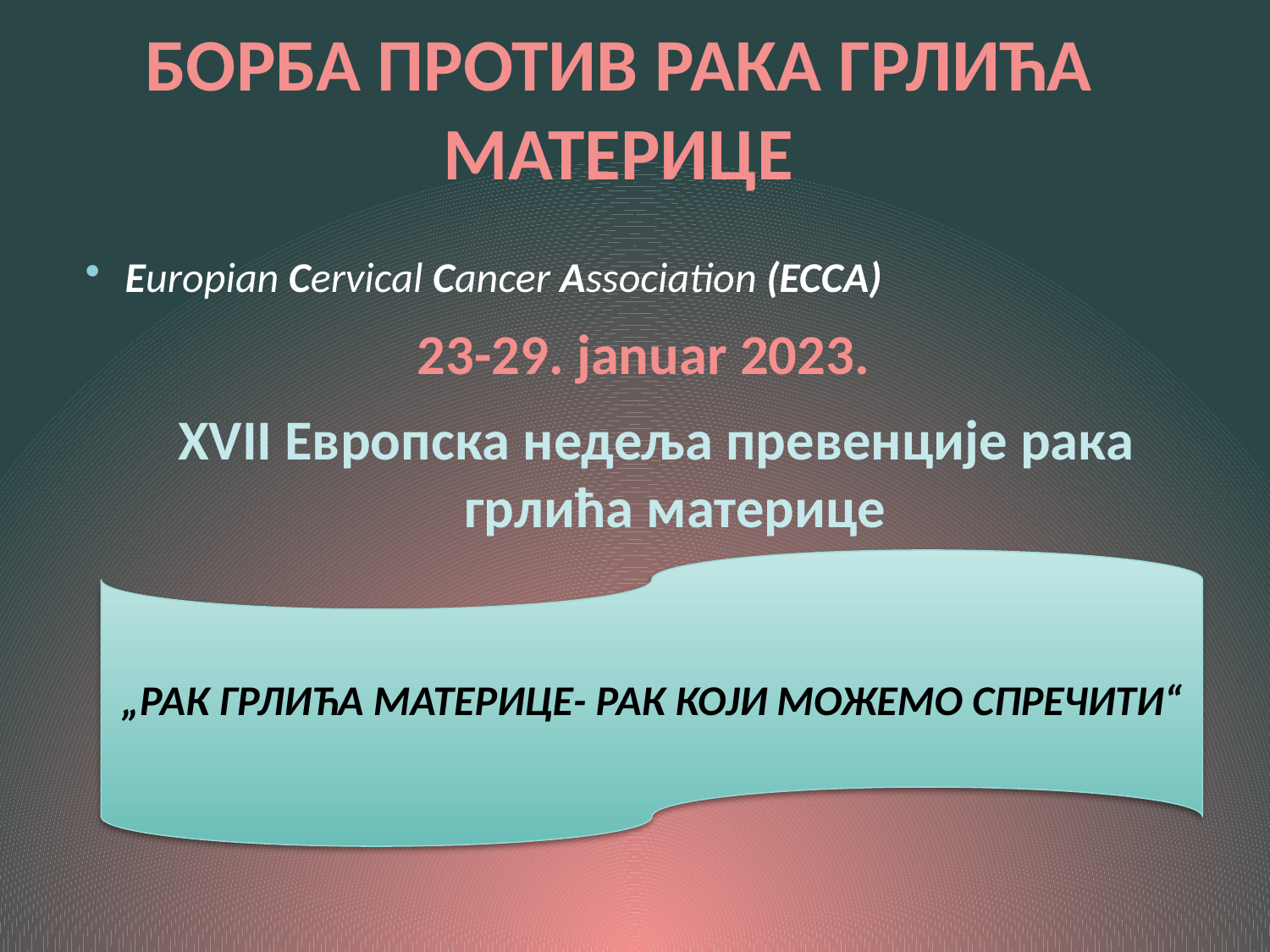

# БОРБА ПРОТИВ РАКА ГРЛИЋА МАТЕРИЦЕ
Europian Cervical Cancer Association (ECCA)
23-29. januar 2023.
XVII Европска недеља превенције рака грлића материце

„РАК ГРЛИЋА МАТЕРИЦЕ- РАК КОЈИ МОЖЕМО СПРЕЧИТИ“